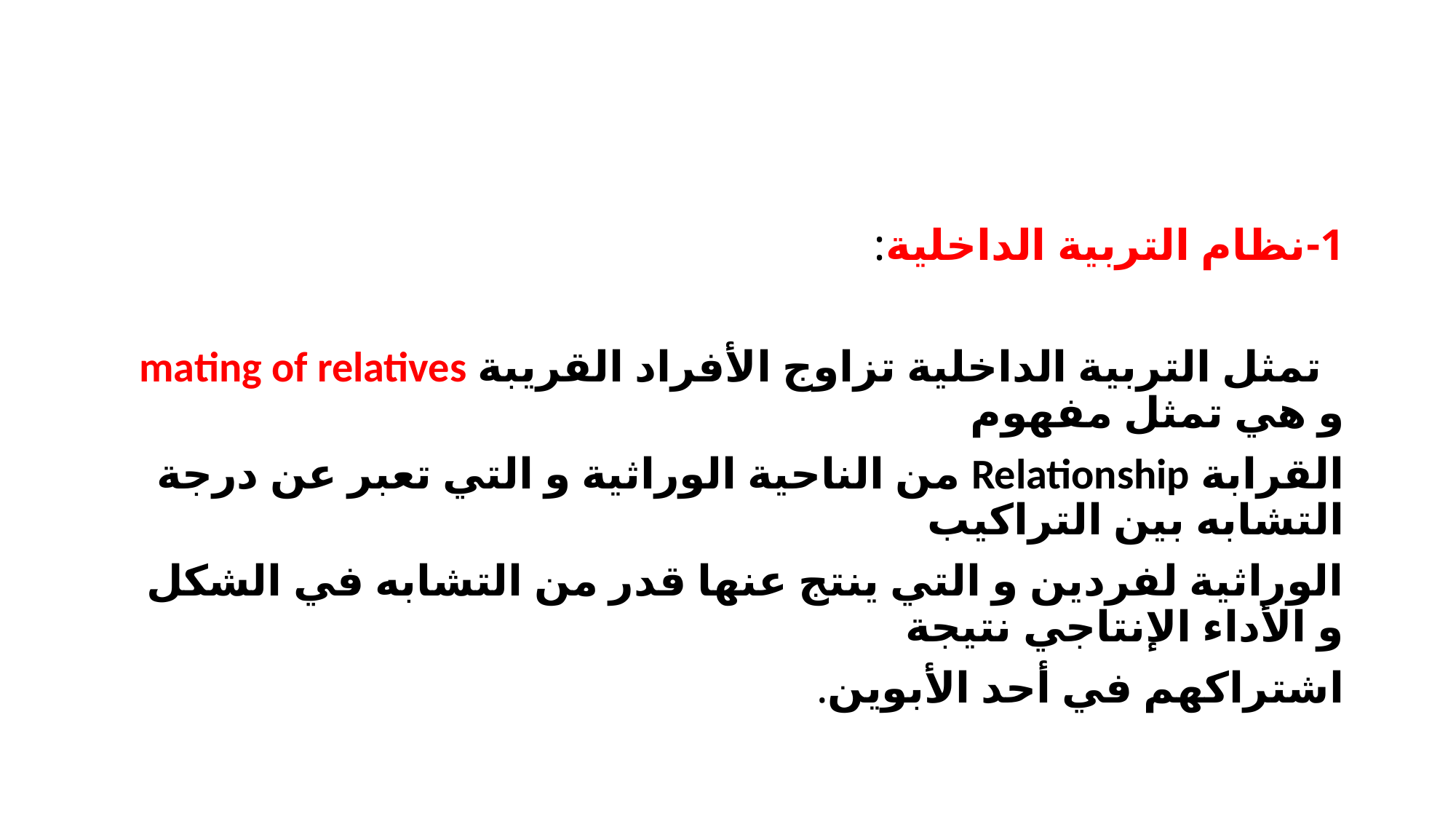

#
1-نظام التربية الداخلية:

  تمثل التربية الداخلية تزاوج الأفراد القريبة mating of relatives و هي تمثل مفهوم
القرابة Relationship من الناحية الوراثية و التي تعبر عن درجة التشابه بين التراكيب
الوراثية لفردين و التي ينتج عنها قدر من التشابه في الشكل و الأداء الإنتاجي نتيجة
اشتراكهم في أحد الأبوين.